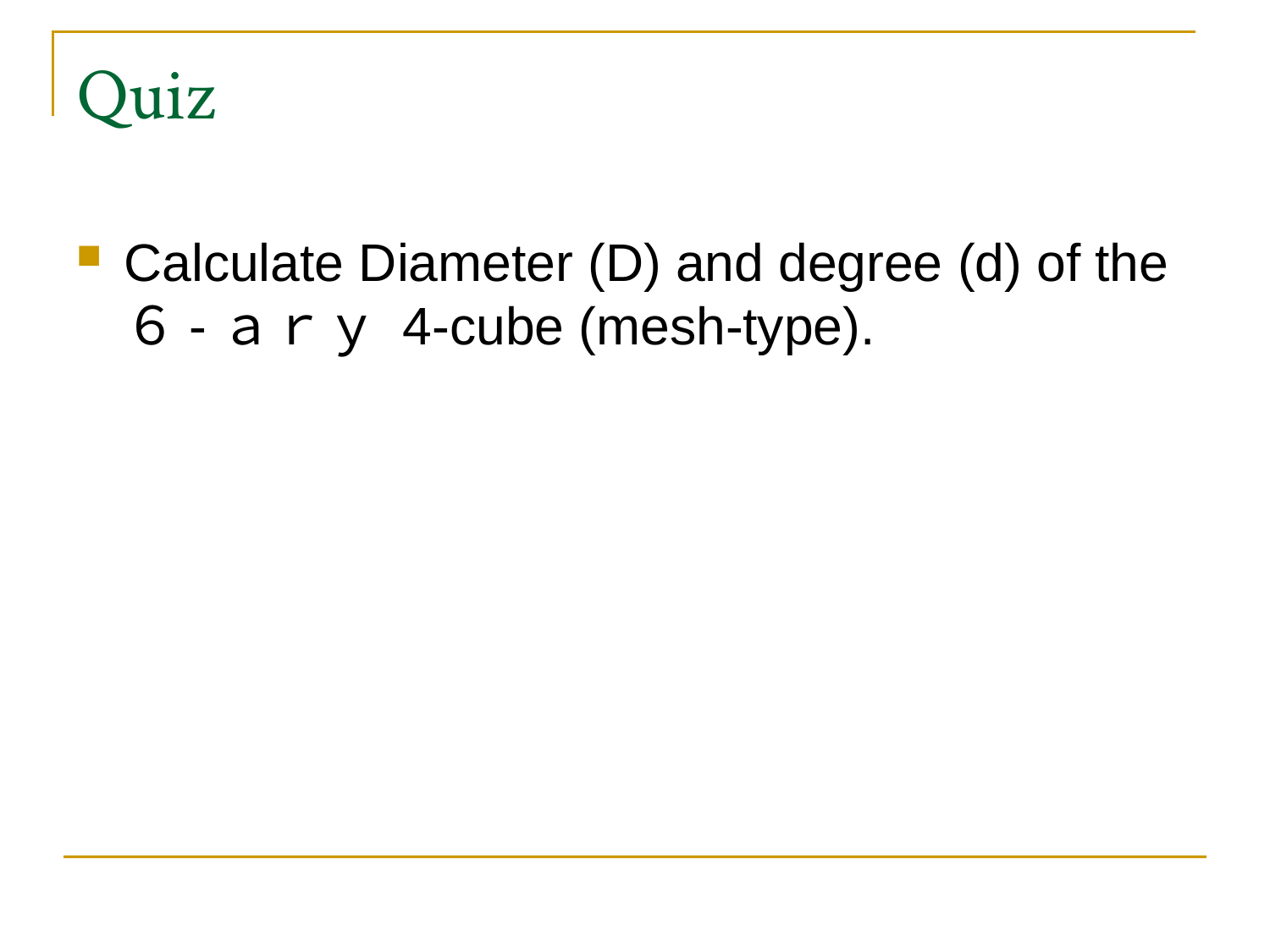

# Quiz
Calculate Diameter (D) and degree (d) of the６-ａｒｙ 4-cube (mesh-type).